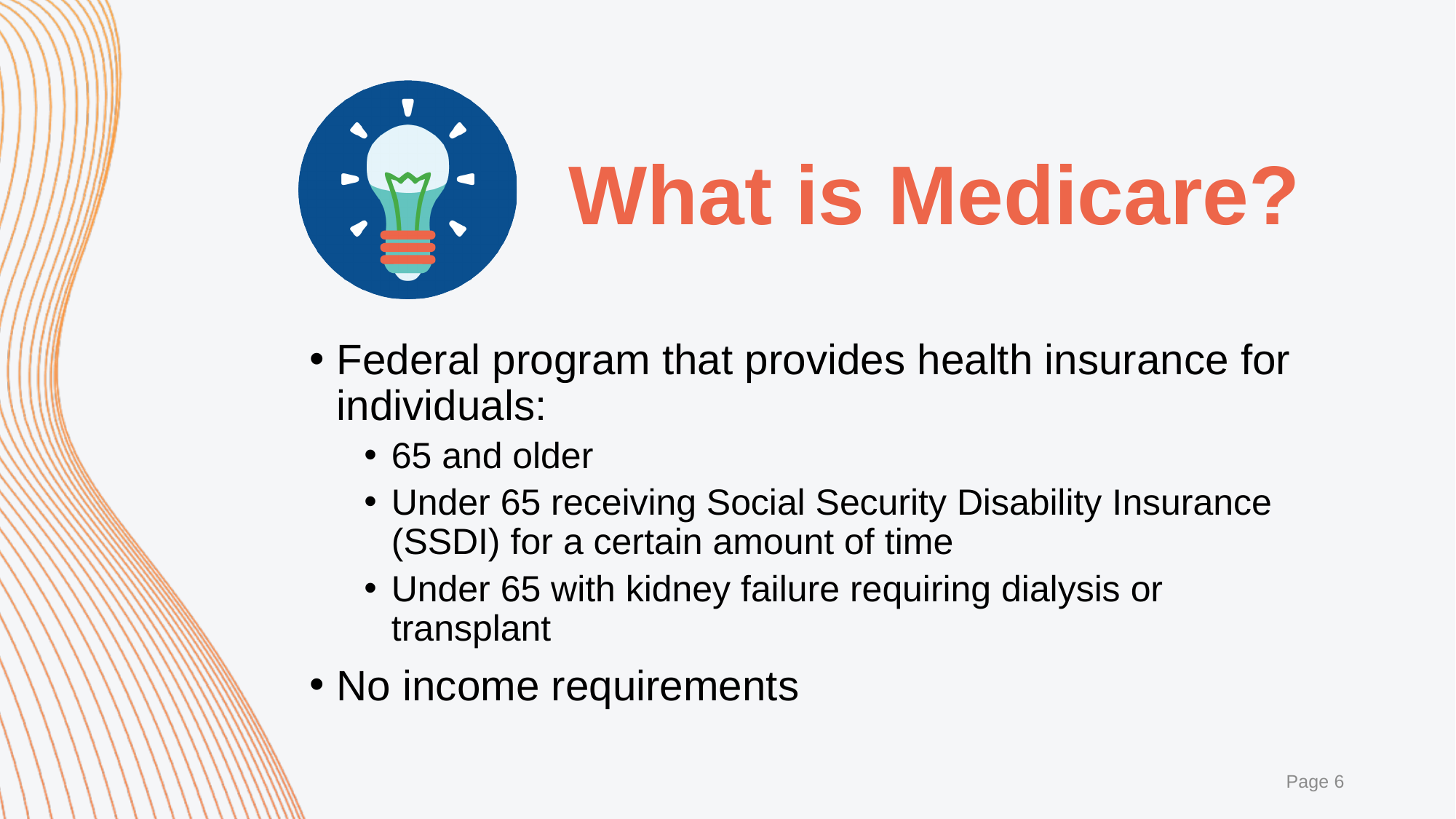

# What is Medicare?
Federal program that provides health insurance for individuals:
65 and older
Under 65 receiving Social Security Disability Insurance (SSDI) for a certain amount of time
Under 65 with kidney failure requiring dialysis or transplant
No income requirements

 Page 6